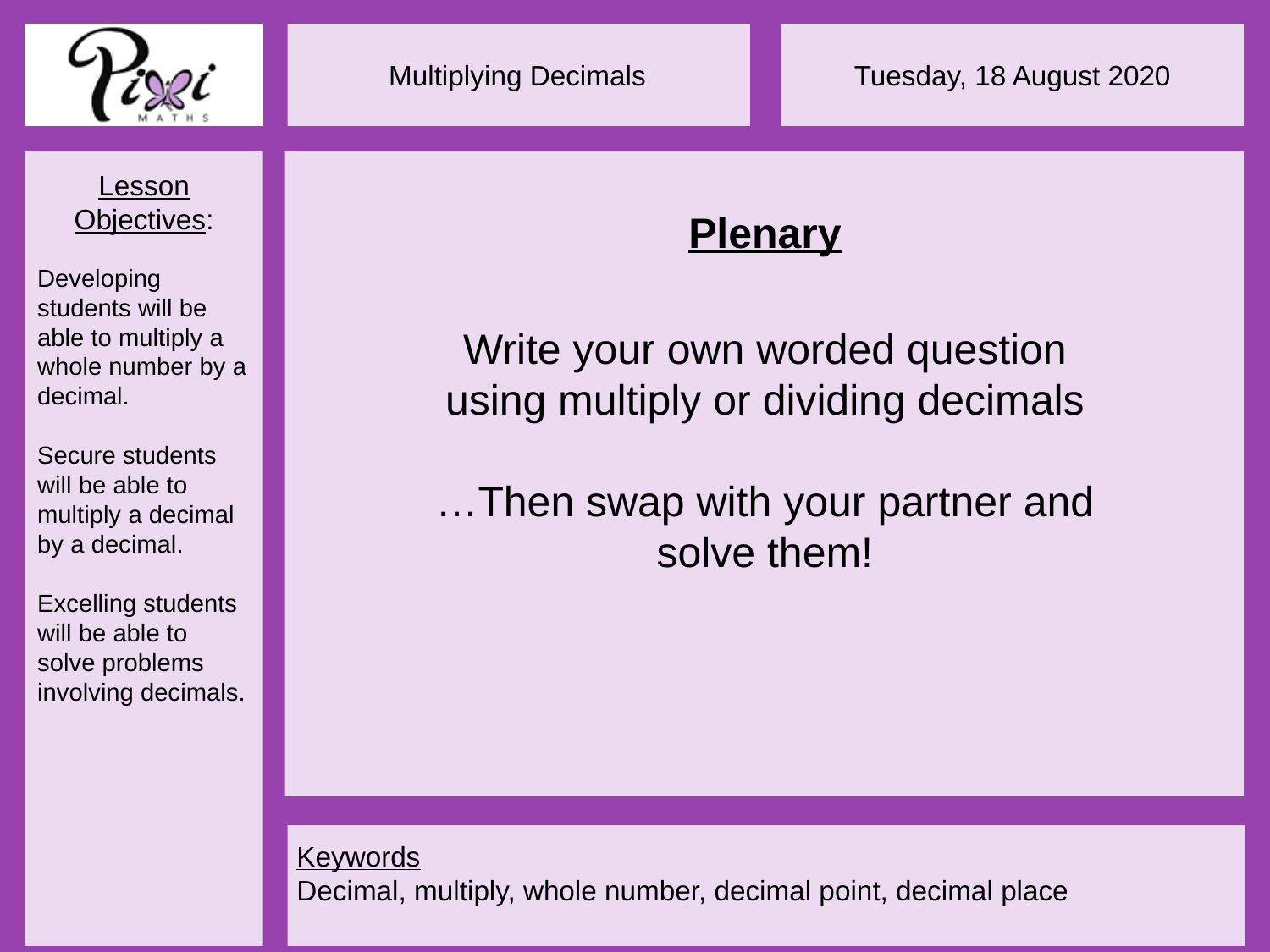

Plenary
Write your own worded question using multiply or dividing decimals

…Then swap with your partner and solve them!